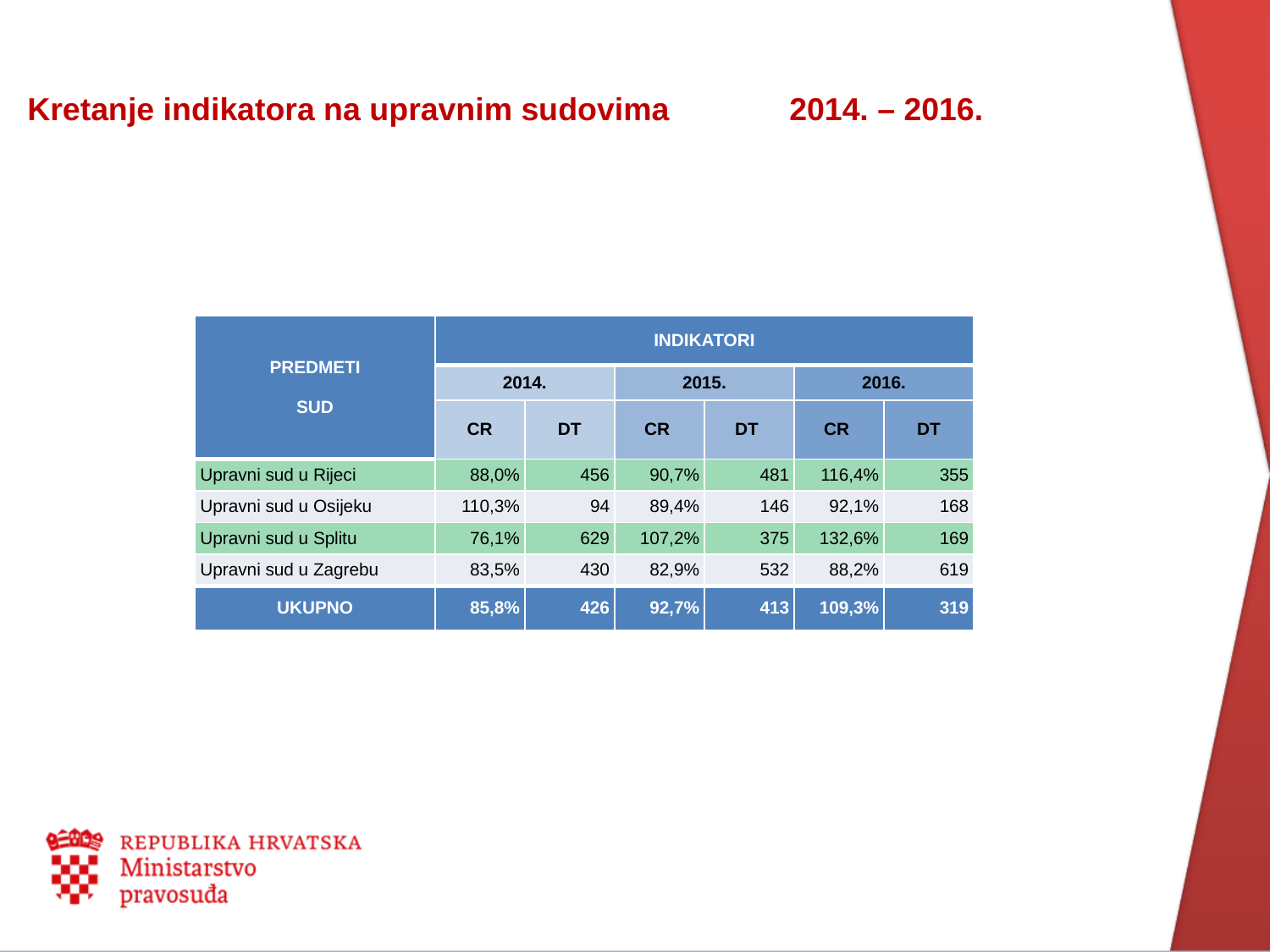

Kretanje indikatora na upravnim sudovima	2014. – 2016.
| PREDMETI SUD | INDIKATORI |  |  |  |  |  |
| --- | --- | --- | --- | --- | --- | --- |
|  | 2014. |  | 2015. |  | 2016. |  |
|  | CR | DT | CR | DT | CR | DT |
| Upravni sud u Rijeci | 88,0% | 456 | 90,7% | 481 | 116,4% | 355 |
| Upravni sud u Osijeku | 110,3% | 94 | 89,4% | 146 | 92,1% | 168 |
| Upravni sud u Splitu | 76,1% | 629 | 107,2% | 375 | 132,6% | 169 |
| Upravni sud u Zagrebu | 83,5% | 430 | 82,9% | 532 | 88,2% | 619 |
| UKUPNO | 85,8% | 426 | 92,7% | 413 | 109,3% | 319 |